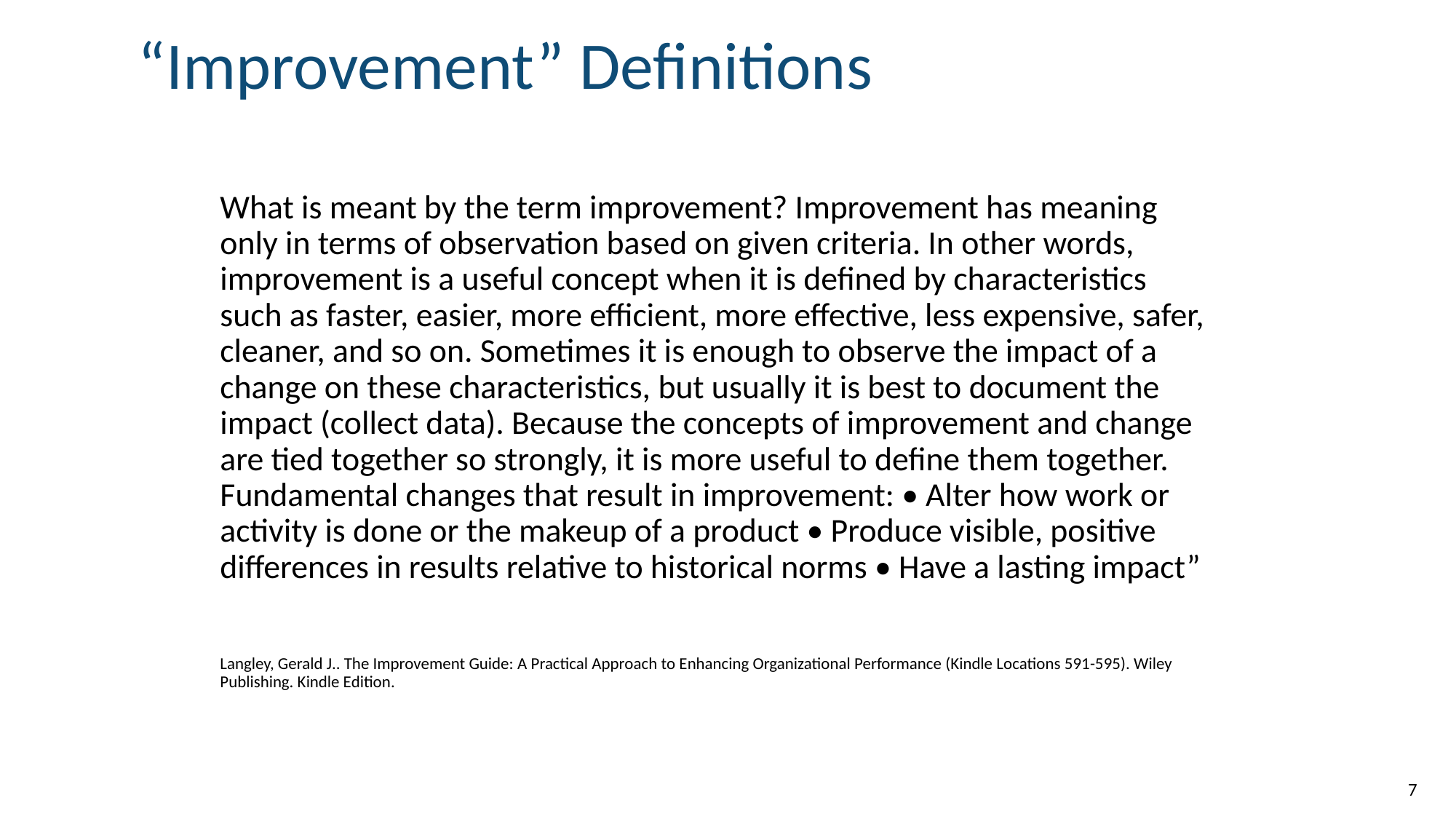

7
# “Improvement” Definitions
What is meant by the term improvement? Improvement has meaning only in terms of observation based on given criteria. In other words, improvement is a useful concept when it is defined by characteristics such as faster, easier, more efficient, more effective, less expensive, safer, cleaner, and so on. Sometimes it is enough to observe the impact of a change on these characteristics, but usually it is best to document the impact (collect data). Because the concepts of improvement and change are tied together so strongly, it is more useful to define them together. Fundamental changes that result in improvement: • Alter how work or activity is done or the makeup of a product • Produce visible, positive differences in results relative to historical norms • Have a lasting impact”

Langley, Gerald J.. The Improvement Guide: A Practical Approach to Enhancing Organizational Performance (Kindle Locations 591-595). Wiley Publishing. Kindle Edition.